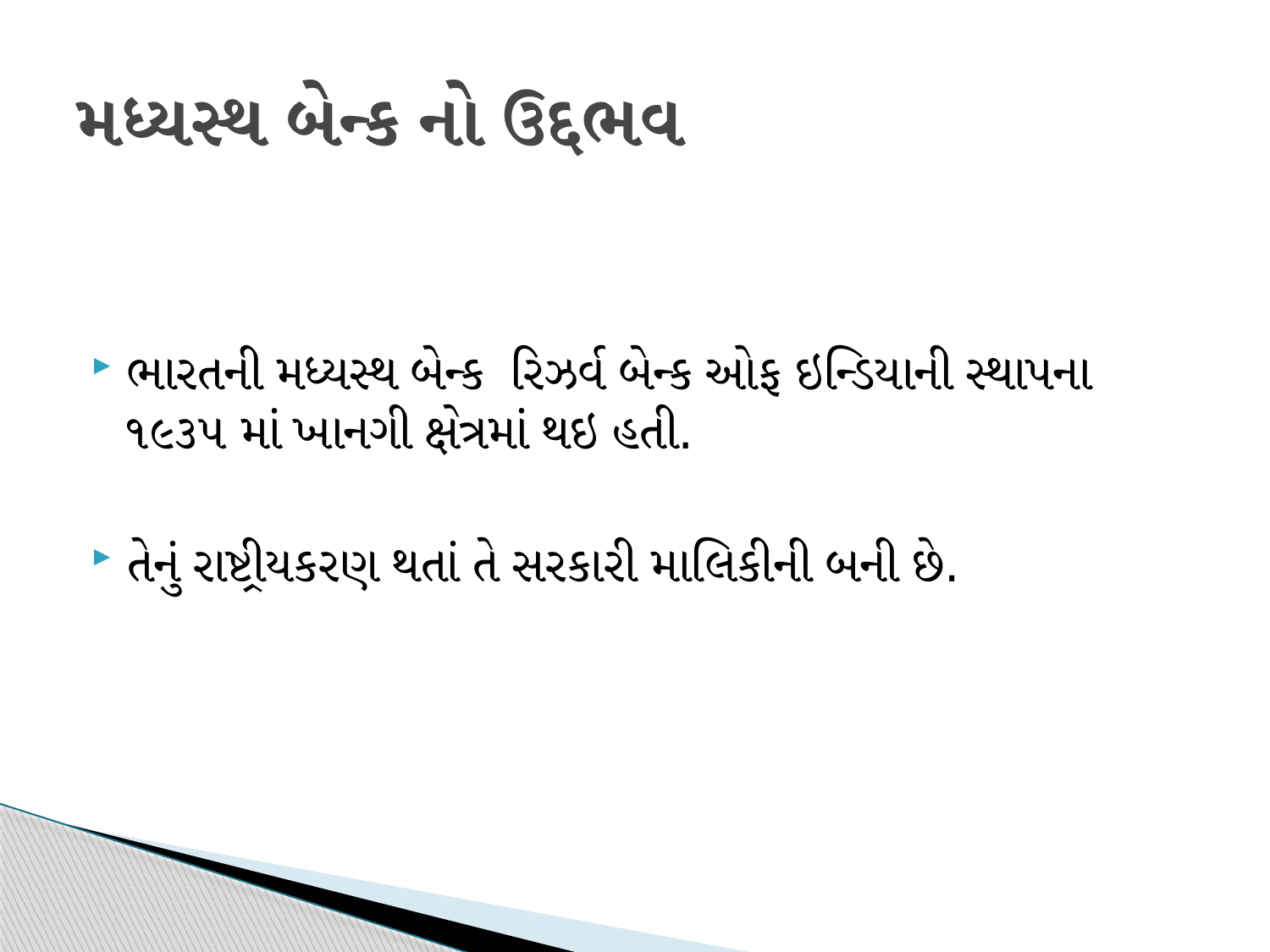

# મધ્યસ્થ બેન્ક નો ઉદ્દભવ

ભારતની મધ્યસ્થ બેન્ક  રિઝર્વ બેન્ક ઓફ ઇન્ડિયાની સ્થાપના ૧૯૩૫ માં ખાનગી ક્ષેત્રમાં થઇ હતી.

તેનું રાષ્ટ્રીયકરણ થતાં તે સરકારી માલિકીની બની છે.